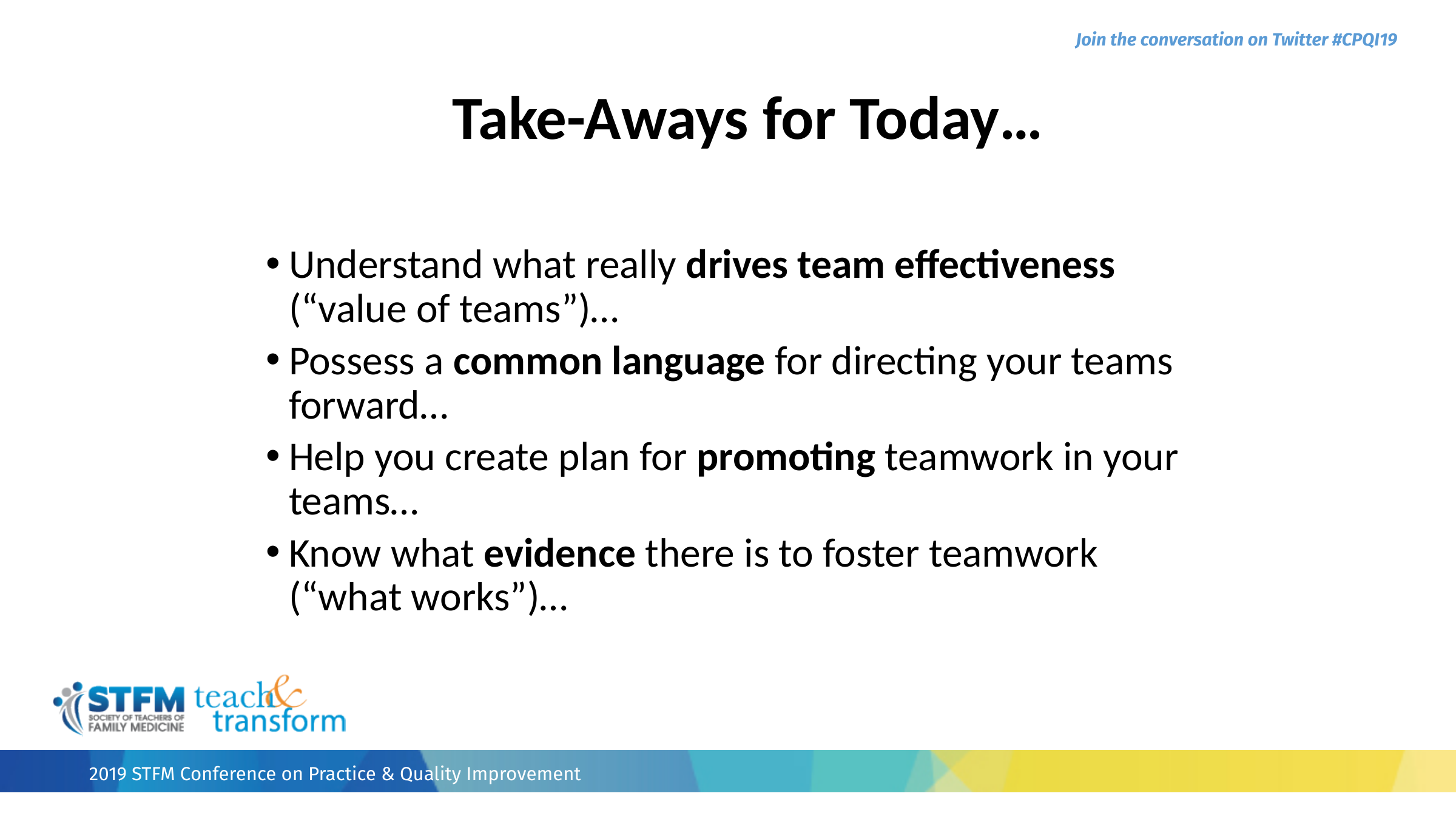

# Take-Aways for Today…
Understand what really drives team effectiveness (“value of teams”)…
Possess a common language for directing your teams forward…
Help you create plan for promoting teamwork in your teams…
Know what evidence there is to foster teamwork (“what works”)…